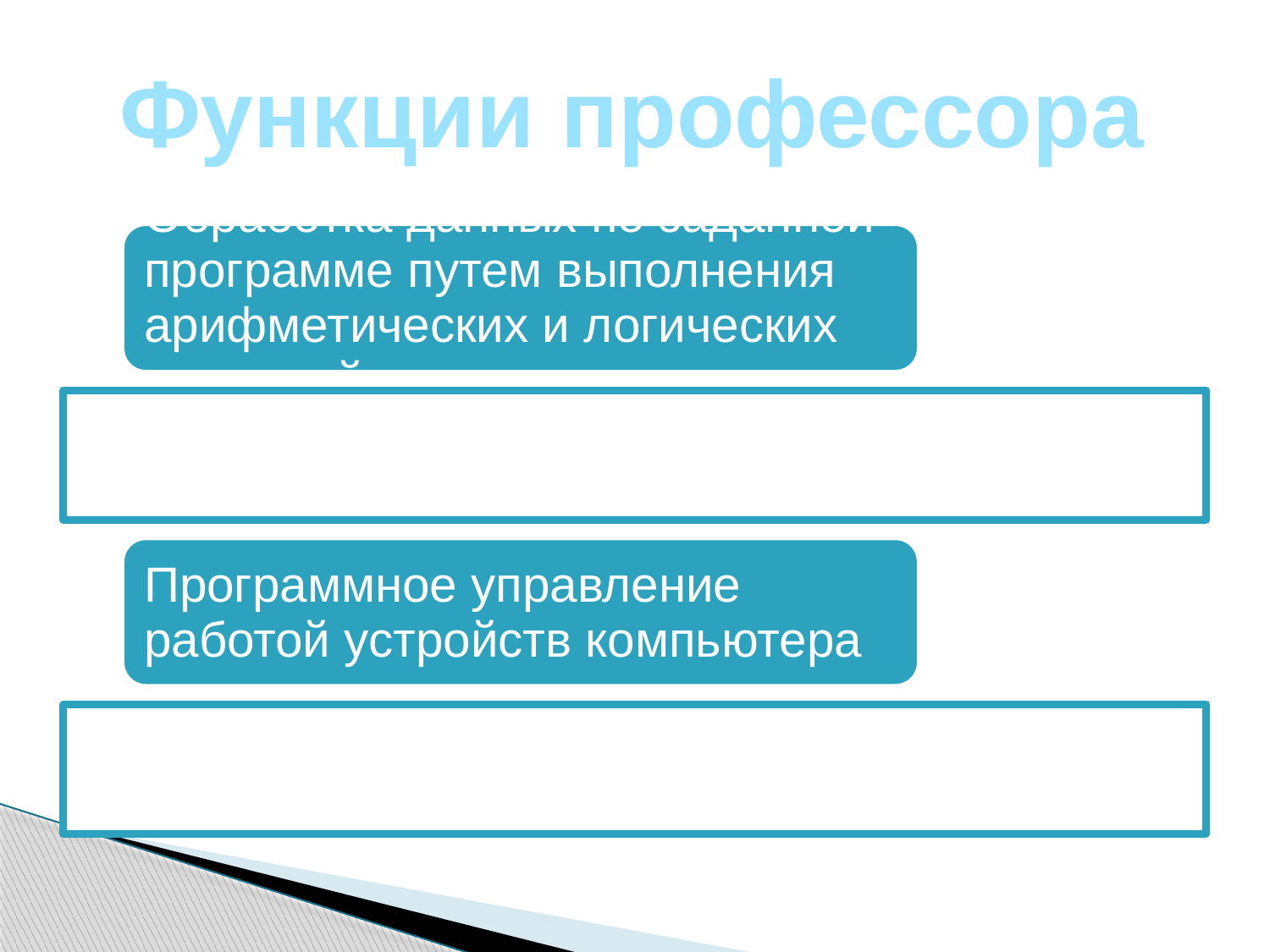

Функции профессора
Обработка данных по заданной программе путем выполнения арифметических и логических операций
Программное управление работой устройств компьютера